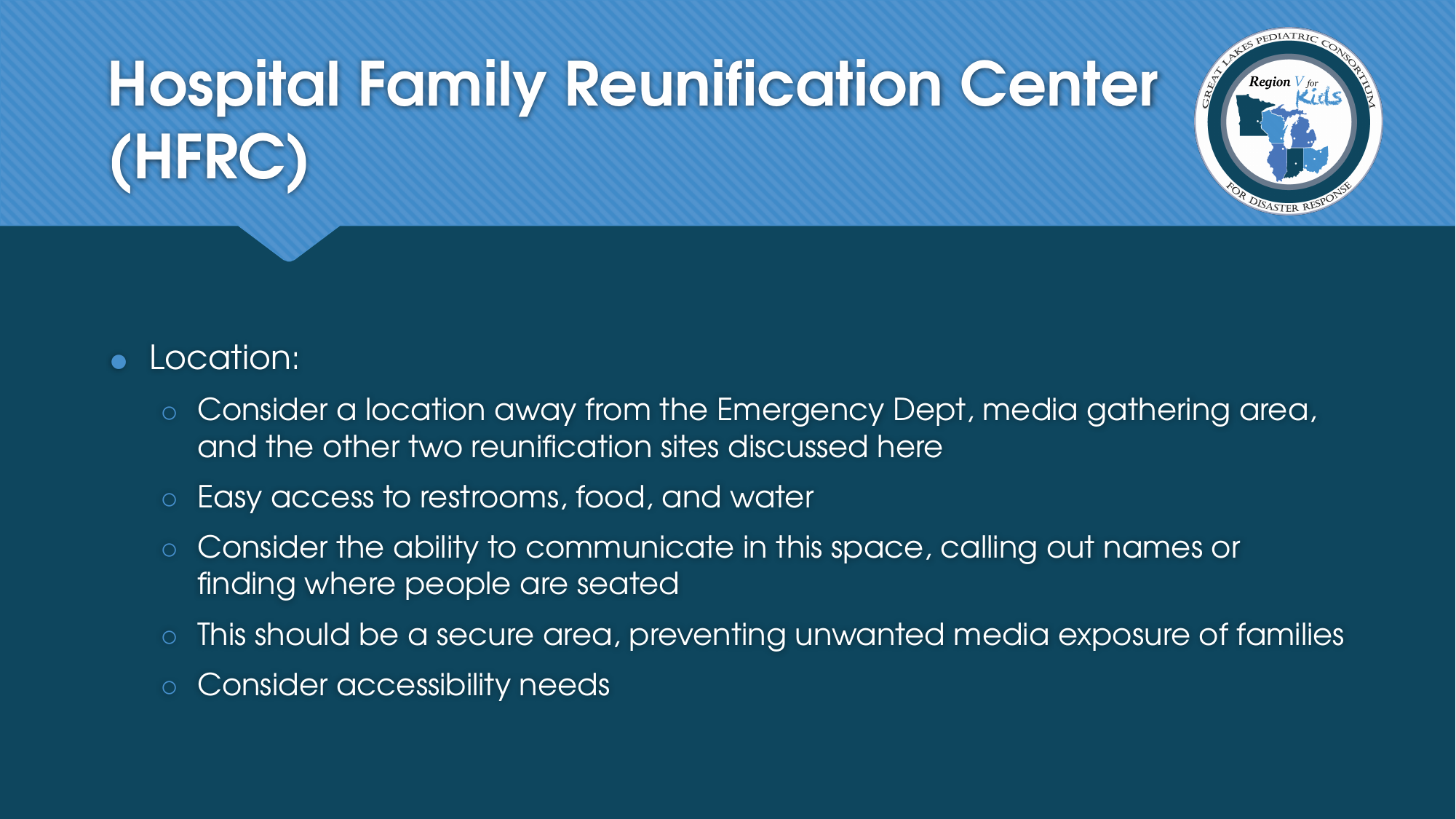

# Hospital Family Reunification Center (HFRC)
Location:
Consider a location away from the Emergency Dept, media gathering area, and the other two reunification sites discussed here
Easy access to restrooms, food, and water
Consider the ability to communicate in this space, calling out names or finding where people are seated
This should be a secure area, preventing unwanted media exposure of families
Consider accessibility needs